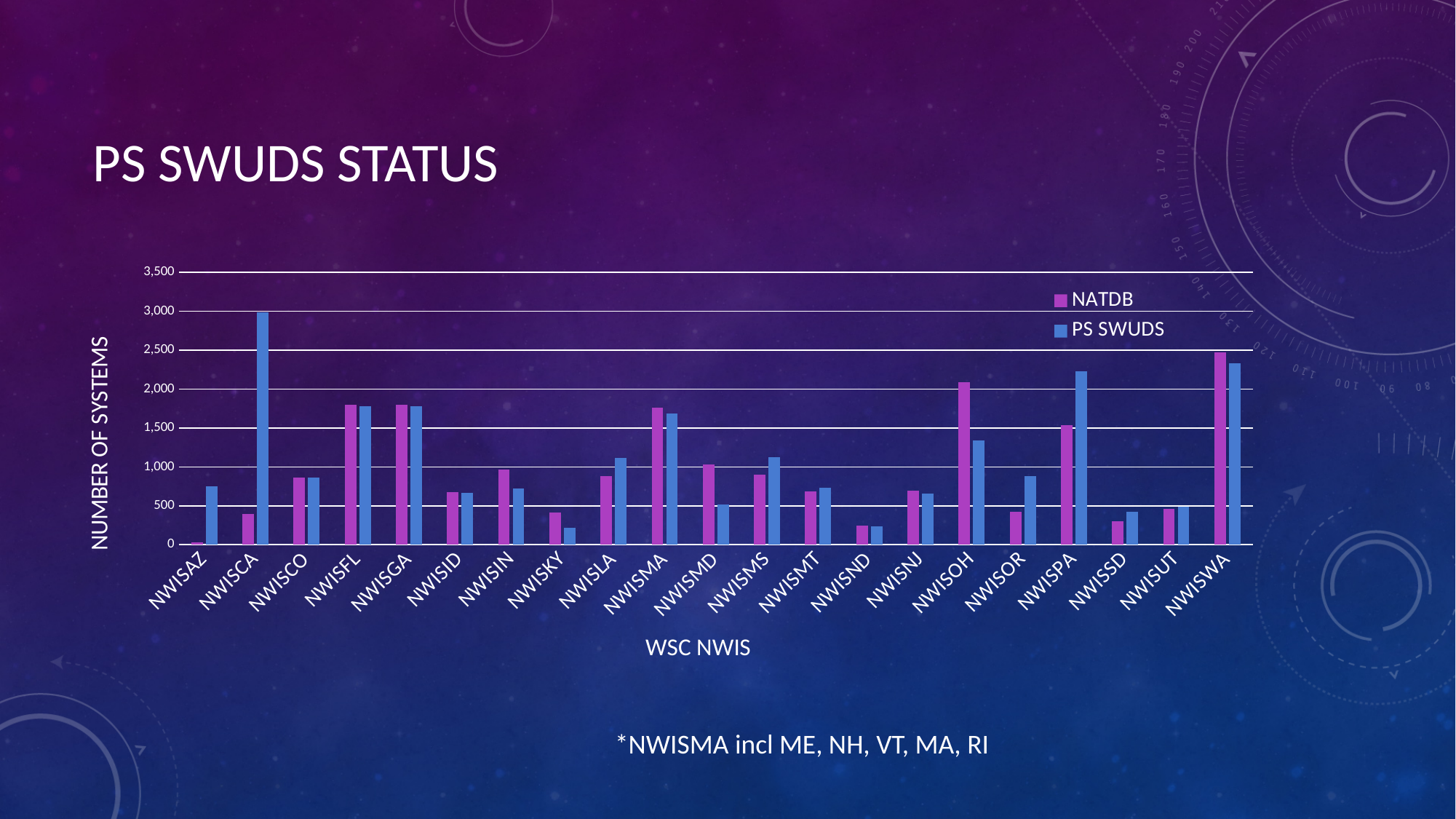

# PS SWUDS STATUS

### Chart

| Category |  |  |
|---|---|---|
| NWISAZ | 33.0 | 755.0 |
| NWISCA | 397.0 | 2985.0 |
| NWISCO | 867.0 | 867.0 |
| NWISFL | 1799.0 | 1780.0 |
| NWISGA | 1796.0 | 1779.0 |
| NWISID | 674.0 | 669.0 |
| NWISIN | 964.0 | 719.0 |
| NWISKY | 415.0 | 221.0 |
| NWISLA | 883.0 | 1113.0 |
| NWISMA | 1764.0 | 1687.0 |
| NWISMD | 1032.0 | 515.0 |
| NWISMS | 897.0 | 1124.0 |
| NWISMT | 688.0 | 730.0 |
| NWISND | 249.0 | 236.0 |
| NWISNJ | 691.0 | 653.0 |
| NWISOH | 2088.0 | 1344.0 |
| NWISOR | 419.0 | 880.0 |
| NWISPA | 1539.0 | 2228.0 |
| NWISSD | 300.0 | 426.0 |
| NWISUT | 465.0 | 485.0 |
| NWISWA | 2474.0 | 2334.0 |
*NWISMA incl ME, NH, VT, MA, RI